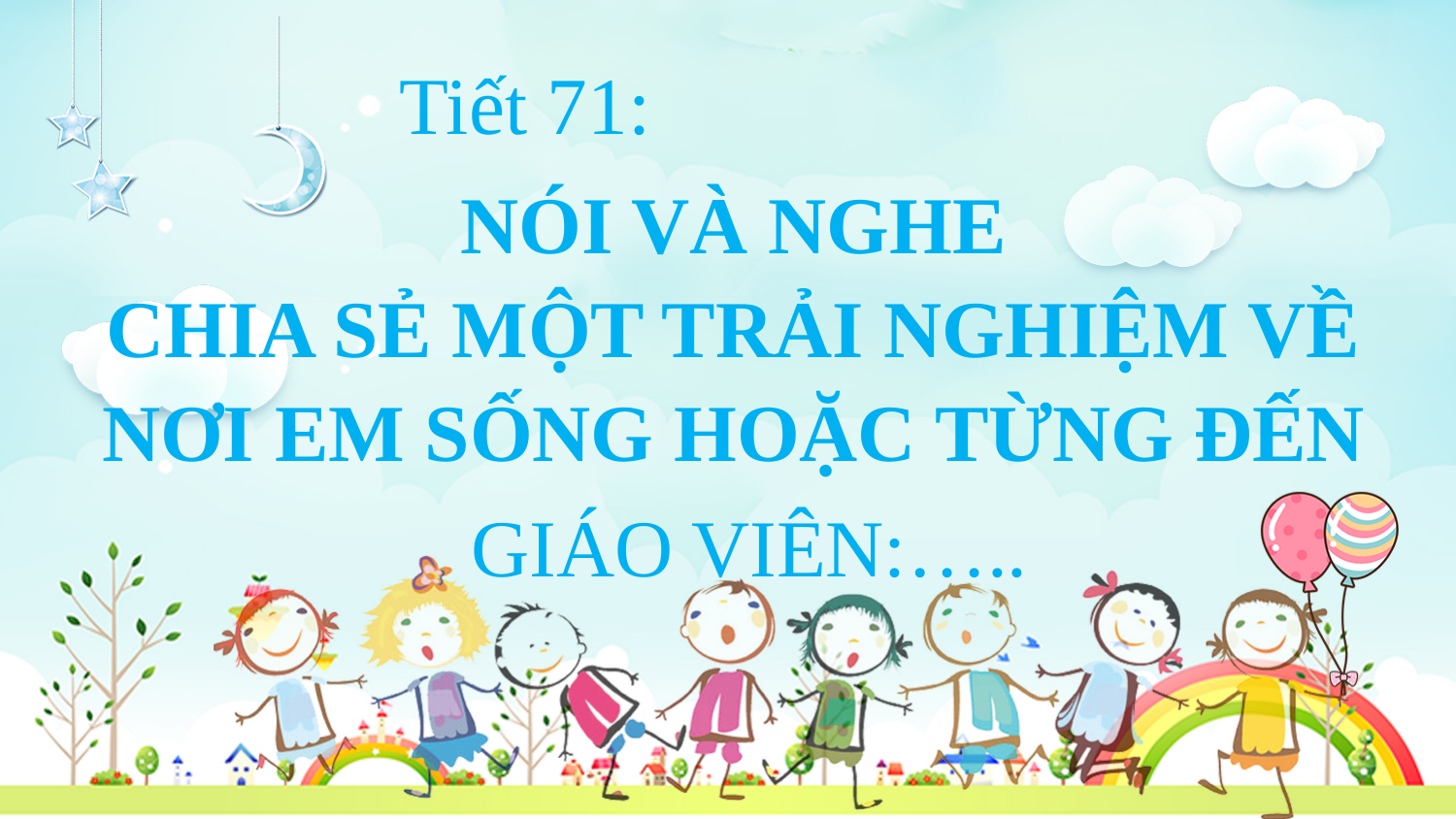

Tiết 71:
NÓI VÀ NGHE
CHIA SẺ MỘT TRẢI NGHIỆM VỀ NƠI EM SỐNG HOẶC TỪNG ĐẾN
GIÁO VIÊN:…..